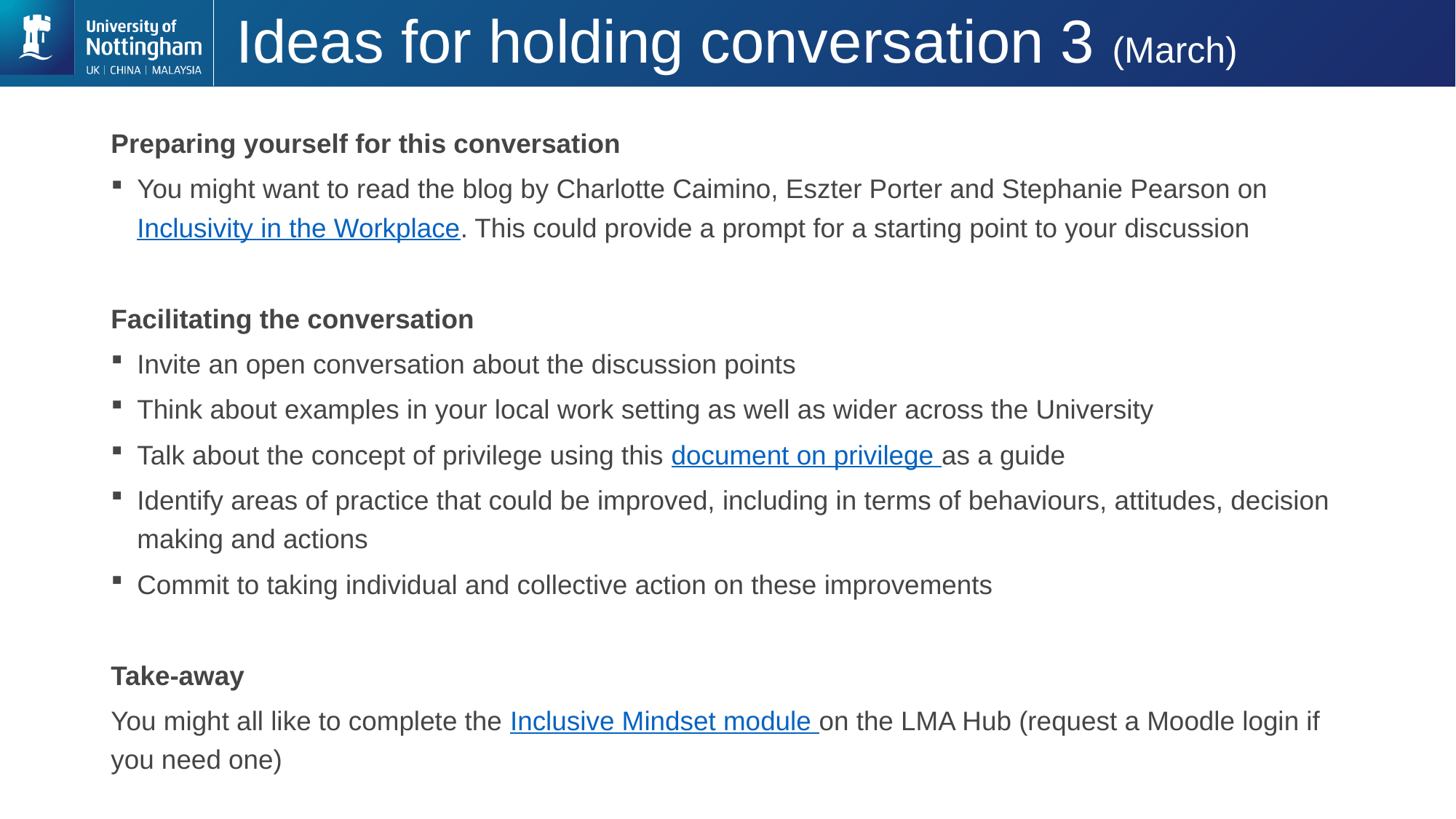

# Ideas for holding conversation 3 (March)
Preparing yourself for this conversation
You might want to read the blog by Charlotte Caimino, Eszter Porter and Stephanie Pearson on Inclusivity in the Workplace. This could provide a prompt for a starting point to your discussion

Facilitating the conversation
Invite an open conversation about the discussion points
Think about examples in your local work setting as well as wider across the University
Talk about the concept of privilege using this document on privilege as a guide
Identify areas of practice that could be improved, including in terms of behaviours, attitudes, decision making and actions
Commit to taking individual and collective action on these improvements

Take-away
You might all like to complete the Inclusive Mindset module on the LMA Hub (request a Moodle login if you need one)